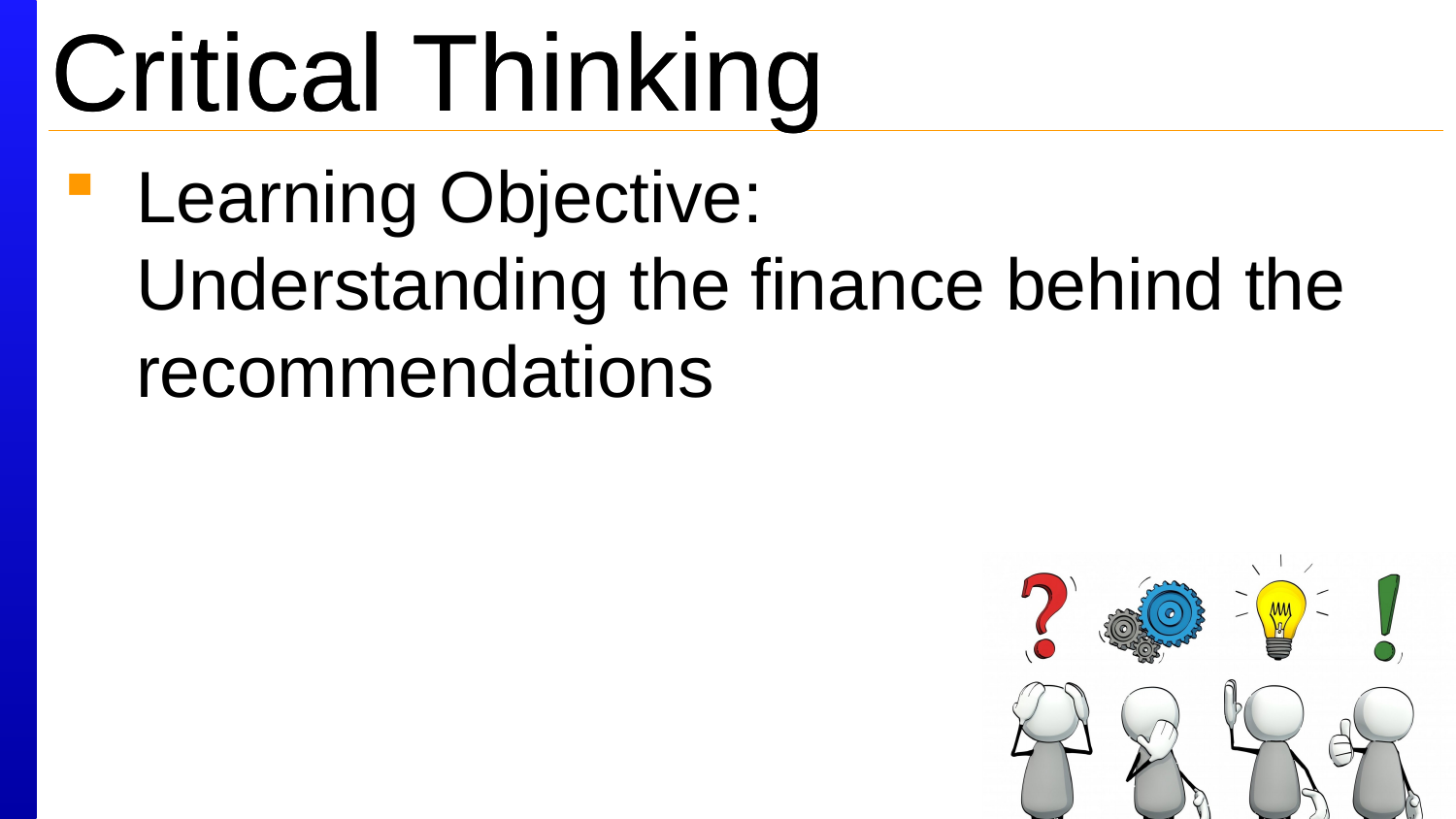

Learning Objective:
Understanding the finance behind the recommendations